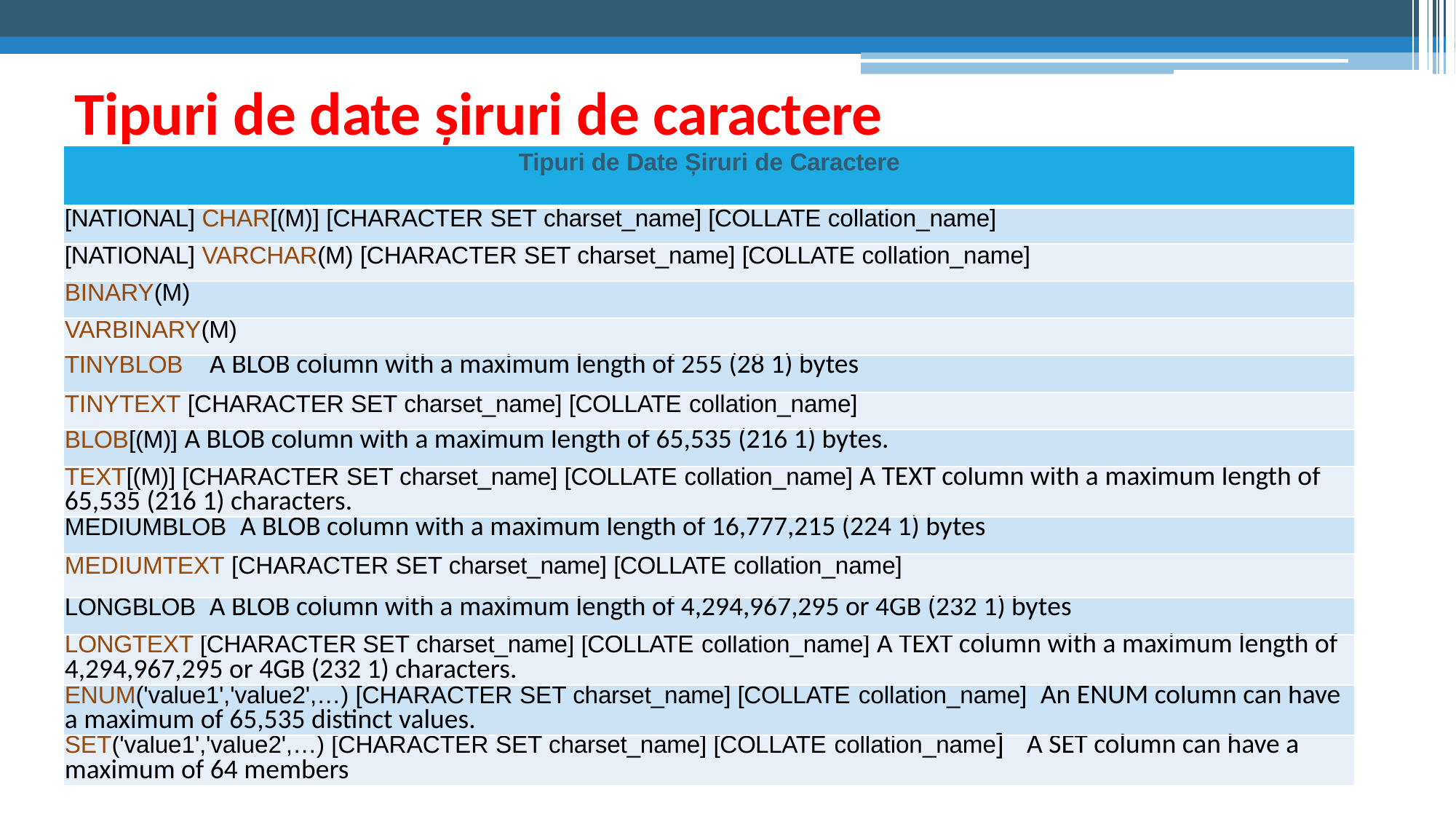

# Tipuri de date șiruri de caractere
| Tipuri de Date Șiruri de Caractere |
| --- |
| [NATIONAL] CHAR[(M)] [CHARACTER SET charset\_name] [COLLATE collation\_name] |
| [NATIONAL] VARCHAR(M) [CHARACTER SET charset\_name] [COLLATE collation\_name] |
| BINARY(M) |
| VARBINARY(M) |
| TINYBLOB A BLOB column with a maximum length of 255 (28 1) bytes |
| TINYTEXT [CHARACTER SET charset\_name] [COLLATE collation\_name] |
| BLOB[(M)] A BLOB column with a maximum length of 65,535 (216 1) bytes. |
| TEXT[(M)] [CHARACTER SET charset\_name] [COLLATE collation\_name] A TEXT column with a maximum length of 65,535 (216 1) characters. |
| MEDIUMBLOB A BLOB column with a maximum length of 16,777,215 (224 1) bytes |
| MEDIUMTEXT [CHARACTER SET charset\_name] [COLLATE collation\_name] |
| LONGBLOB A BLOB column with a maximum length of 4,294,967,295 or 4GB (232 1) bytes |
| LONGTEXT [CHARACTER SET charset\_name] [COLLATE collation\_name] A TEXT column with a maximum length of 4,294,967,295 or 4GB (232 1) characters. |
| ENUM('value1','value2',…) [CHARACTER SET charset\_name] [COLLATE collation\_name] An ENUM column can have a maximum of 65,535 distinct values. |
| SET('value1','value2',…) [CHARACTER SET charset\_name] [COLLATE collation\_name] A SET column can have a maximum of 64 members |